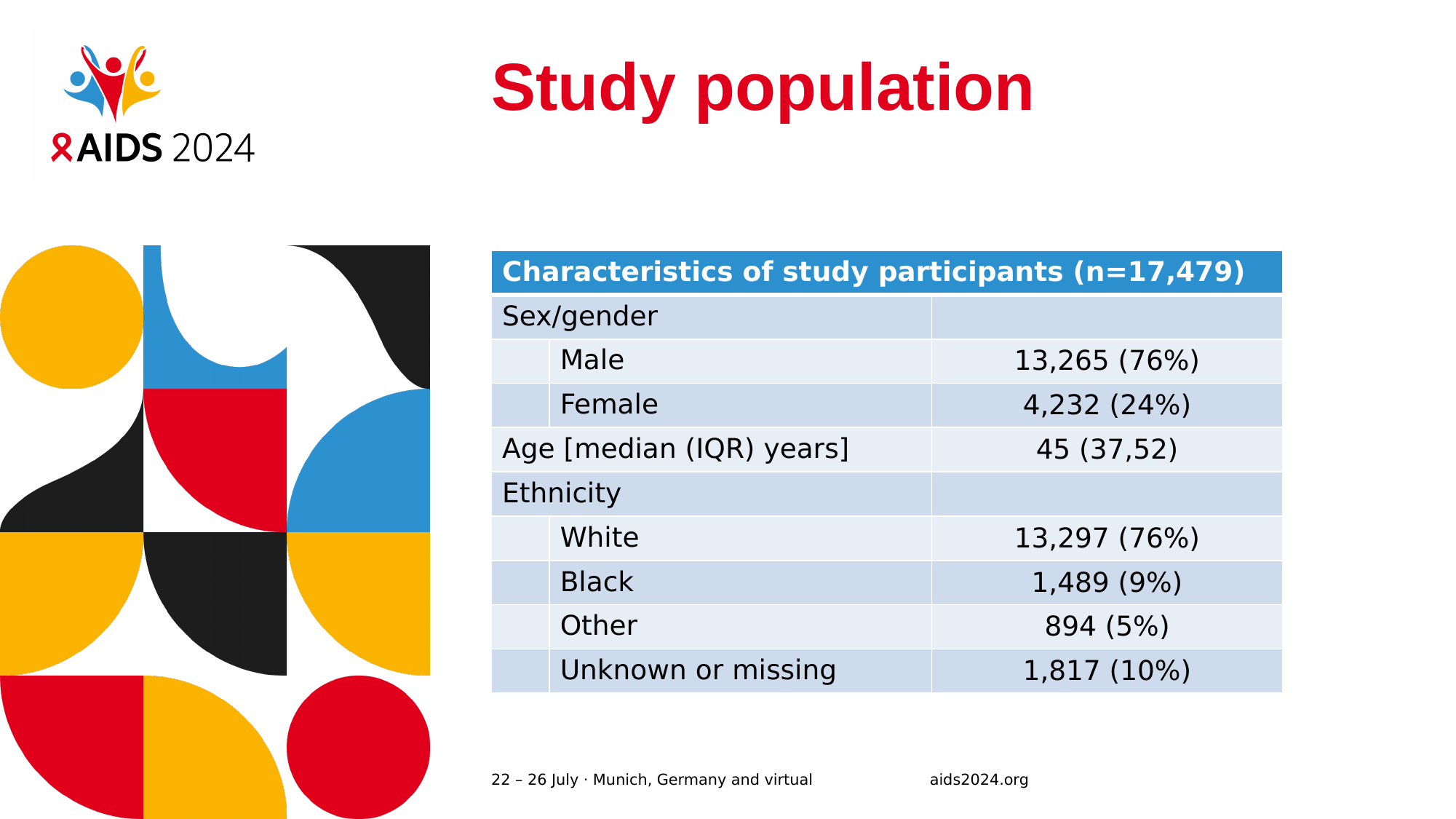

# Study population
| Characteristics of study participants (n=17,479) |  |  |
| --- | --- | --- |
| Sex/gender |  |  |
|  | Male | 13,265 (76%) |
|  | Female | 4,232 (24%) |
| Age [median (IQR) years] |  | 45 (37,52) |
| Ethnicity |  |  |
|  | White | 13,297 (76%) |
|  | Black | 1,489 (9%) |
|  | Other | 894 (5%) |
|  | Unknown or missing | 1,817 (10%) |